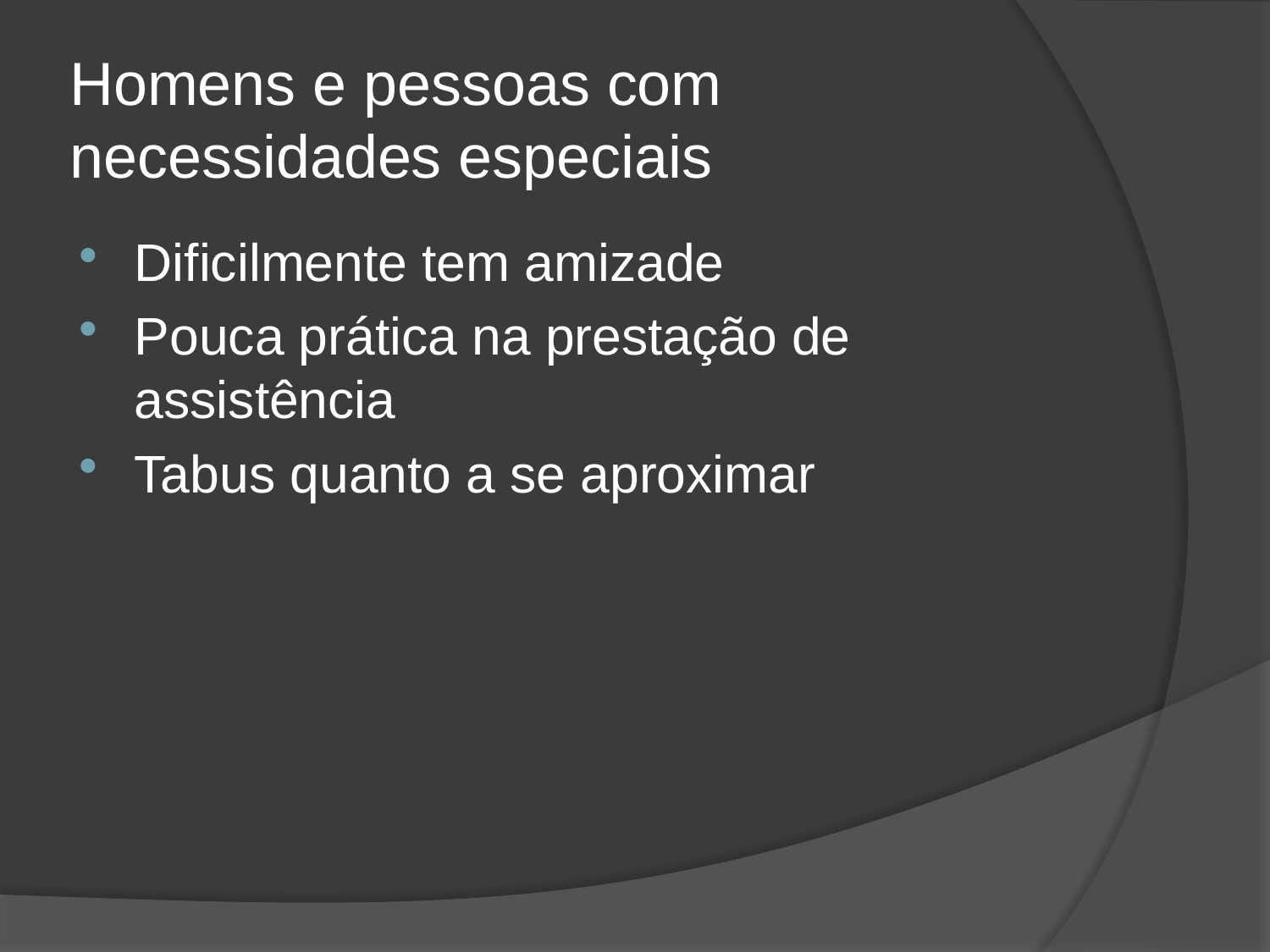

# Homens e pessoas com necessidades especiais
Dificilmente tem amizade
Pouca prática na prestação de assistência
Tabus quanto a se aproximar